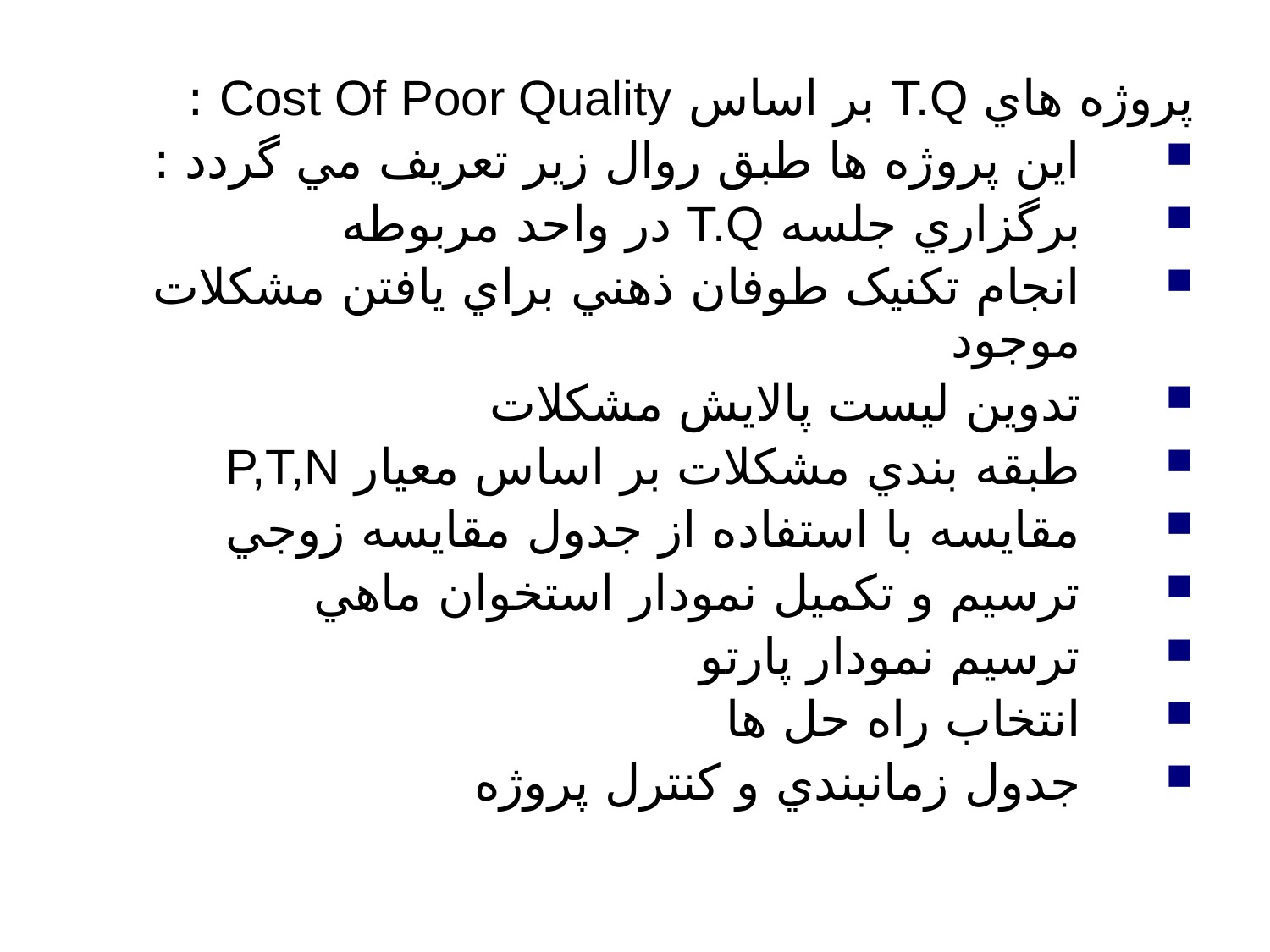

#
پروژه هاي T.Q بر اساس Cost Of Poor Quality :
اين پروژه ها طبق روال زير تعريف مي گردد :
برگزاري جلسه T.Q در واحد مربوطه
انجام تکنيک طوفان ذهني براي يافتن مشکلات موجود
تدوين ليست پالايش مشکلات
طبقه بندي مشکلات بر اساس معيار P,T,N
مقايسه با استفاده از جدول مقايسه زوجي
ترسيم و تکميل نمودار استخوان ماهي
ترسيم نمودار پارتو
انتخاب راه حل ها
جدول زمانبندي و کنترل پروژه